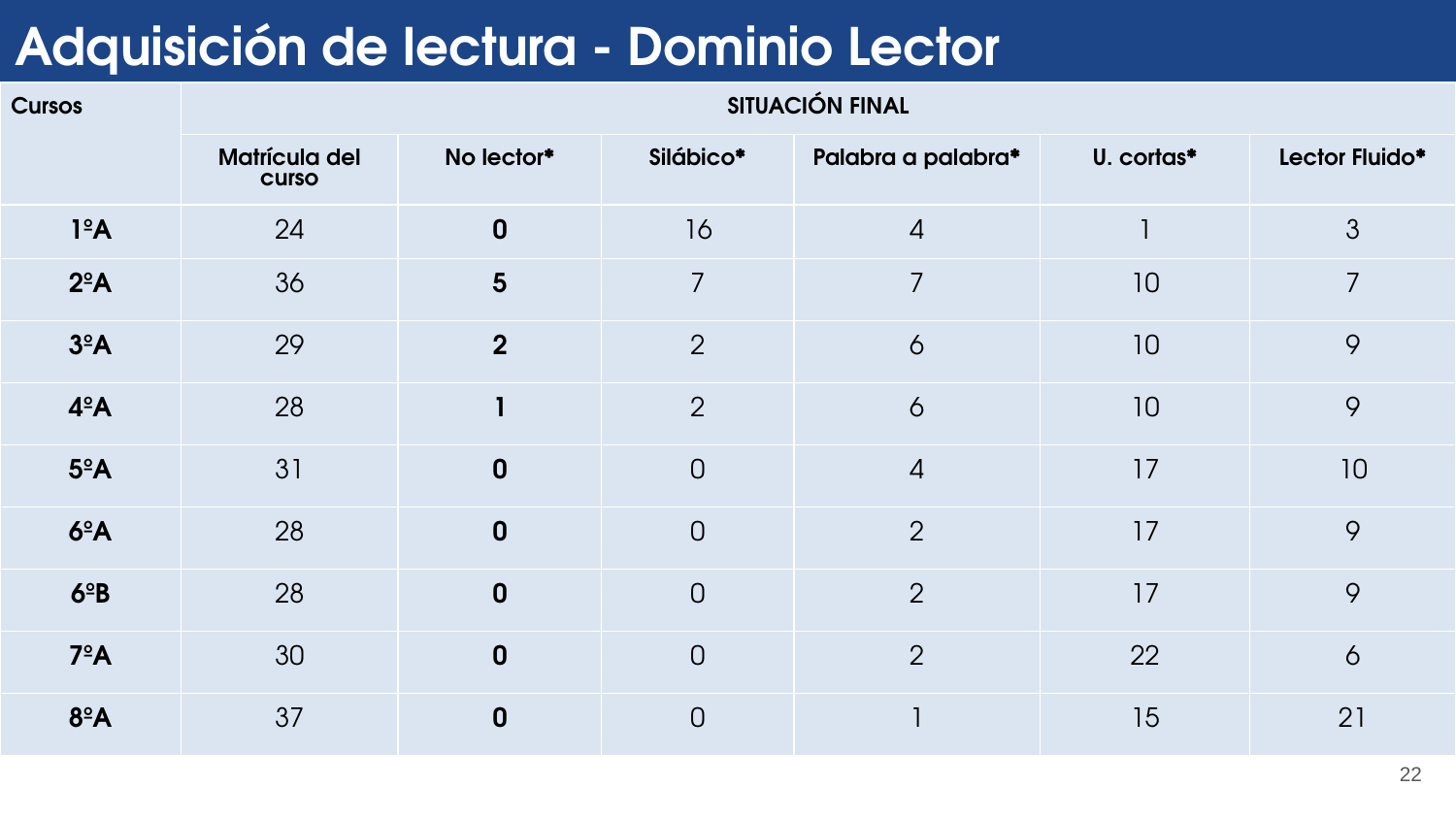

# Adquisición de lectura - Dominio Lector
| Cursos | SITUACIÓN FINAL |  |  |  |  |  |
| --- | --- | --- | --- | --- | --- | --- |
|  | Matrícula del curso | No lector\* | Silábico\* | Palabra a palabra\* | U. cortas\* | Lector Fluido\* |
| 1ºA | 24 | 0 | 16 | 4 | 1 | 3 |
| 2ºA | 36 | 5 | 7 | 7 | 10 | 7 |
| 3ºA | 29 | 2 | 2 | 6 | 10 | 9 |
| 4ºA | 28 | 1 | 2 | 6 | 10 | 9 |
| 5ºA | 31 | 0 | 0 | 4 | 17 | 10 |
| 6ºA | 28 | 0 | 0 | 2 | 17 | 9 |
| 6ºB | 28 | 0 | 0 | 2 | 17 | 9 |
| 7ºA | 30 | 0 | 0 | 2 | 22 | 6 |
| 8ºA | 37 | 0 | 0 | 1 | 15 | 21 |
22